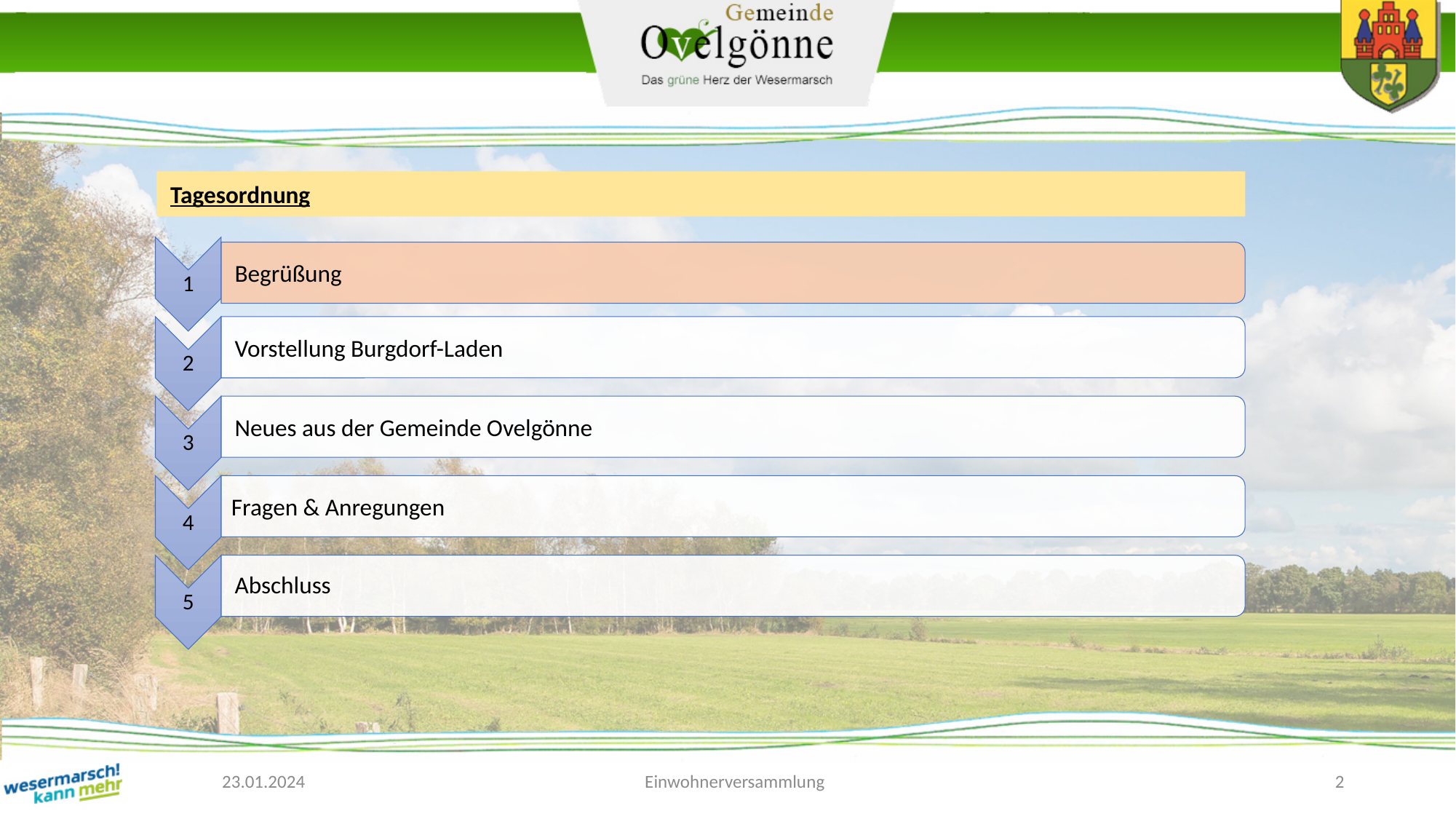

Tagesordnung
1
Begrüßung
2
Vorstellung Burgdorf-Laden
3
Neues aus der Gemeinde Ovelgönne
4

Fragen & Anregungen

5
Abschluss
23.01.2024
Einwohnerversammlung
2